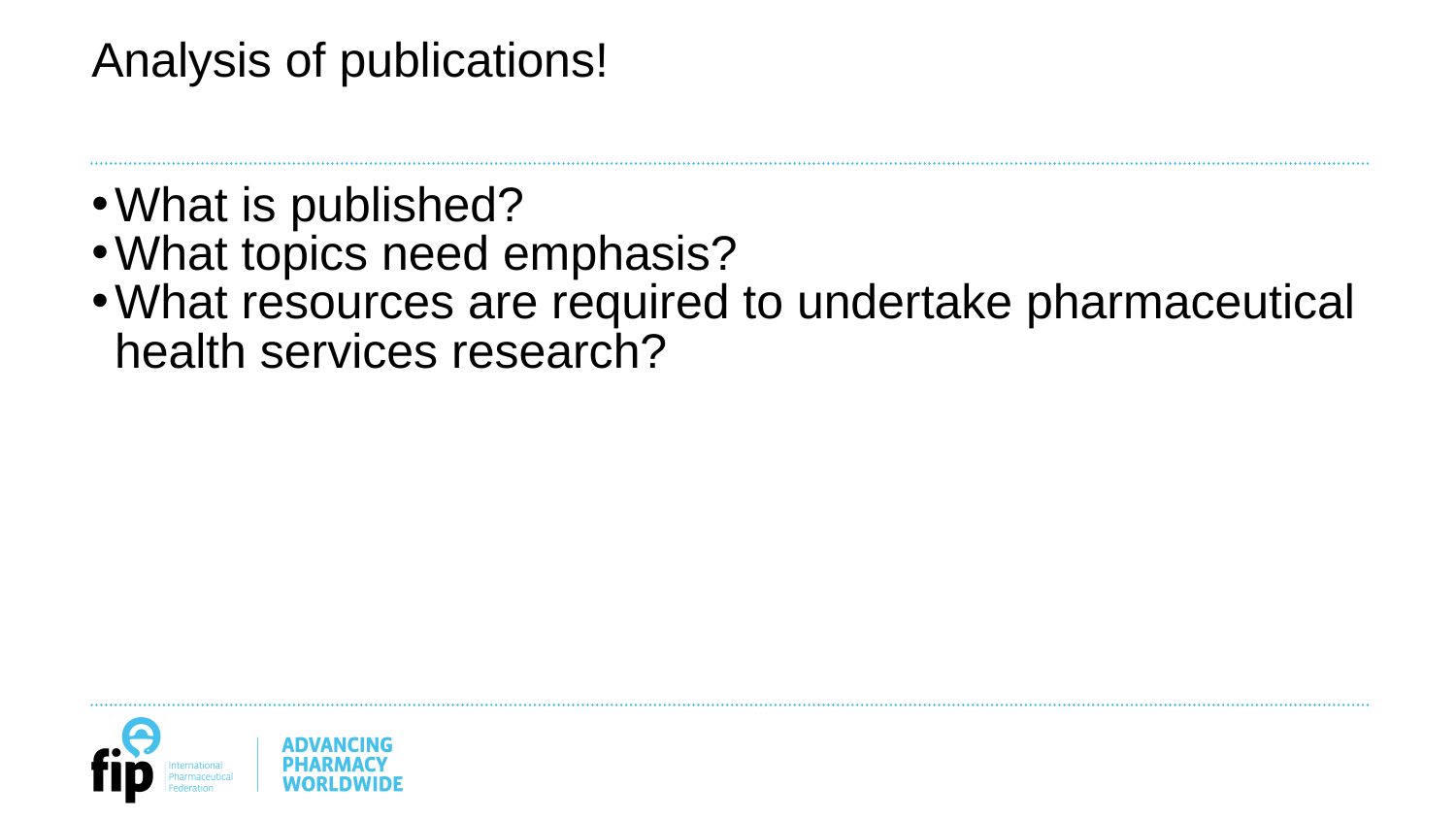

# Analysis of publications!
What is published?
What topics need emphasis?
What resources are required to undertake pharmaceutical health services research?